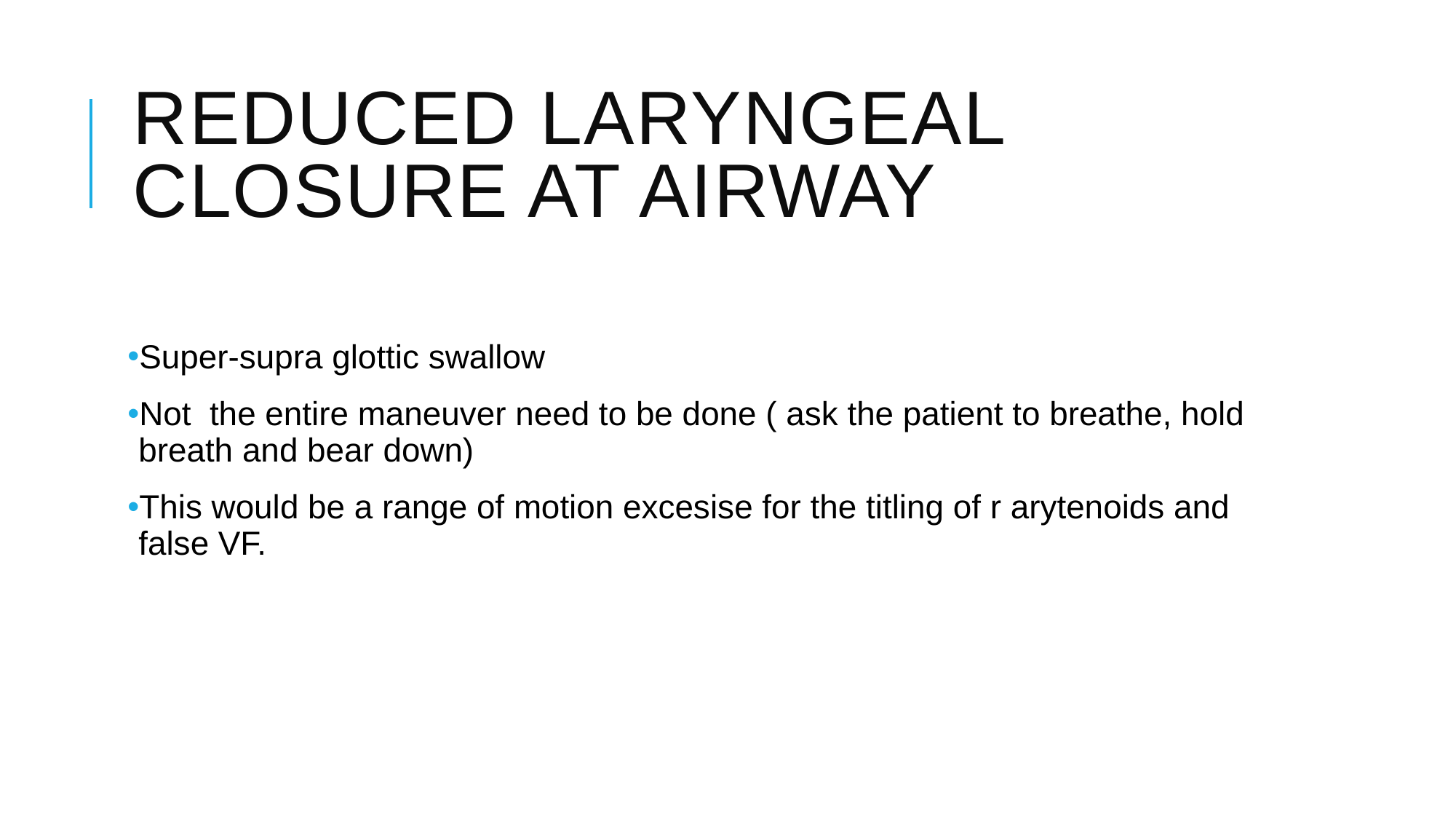

# Reduced laryngeal closure at airway

Super-supra glottic swallow
Not  the entire maneuver need to be done ( ask the patient to breathe, hold breath and bear down)
This would be a range of motion excesise for the titling of r arytenoids and false VF.